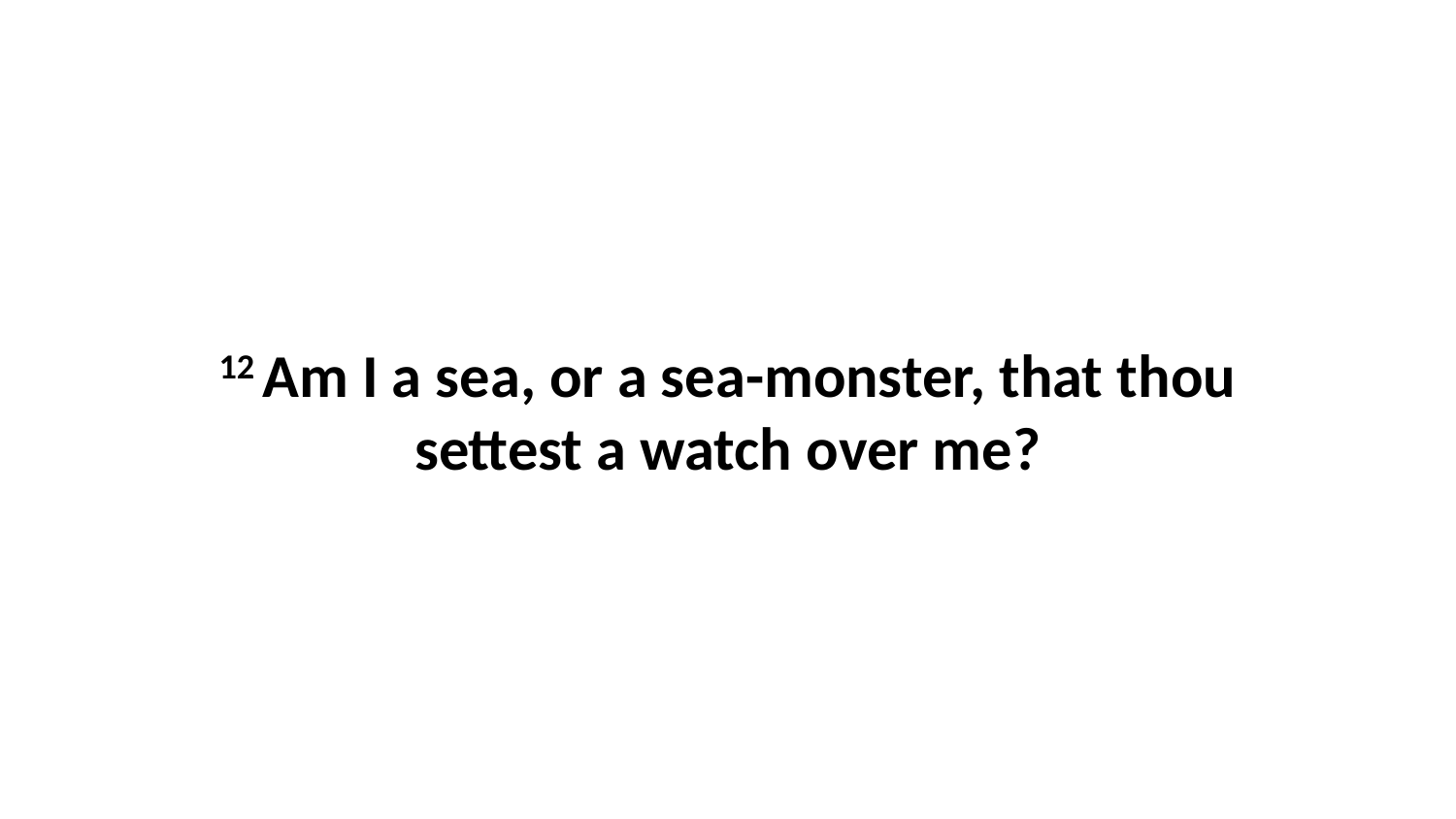

12 Am I a sea, or a sea-monster, that thou settest a watch over me?